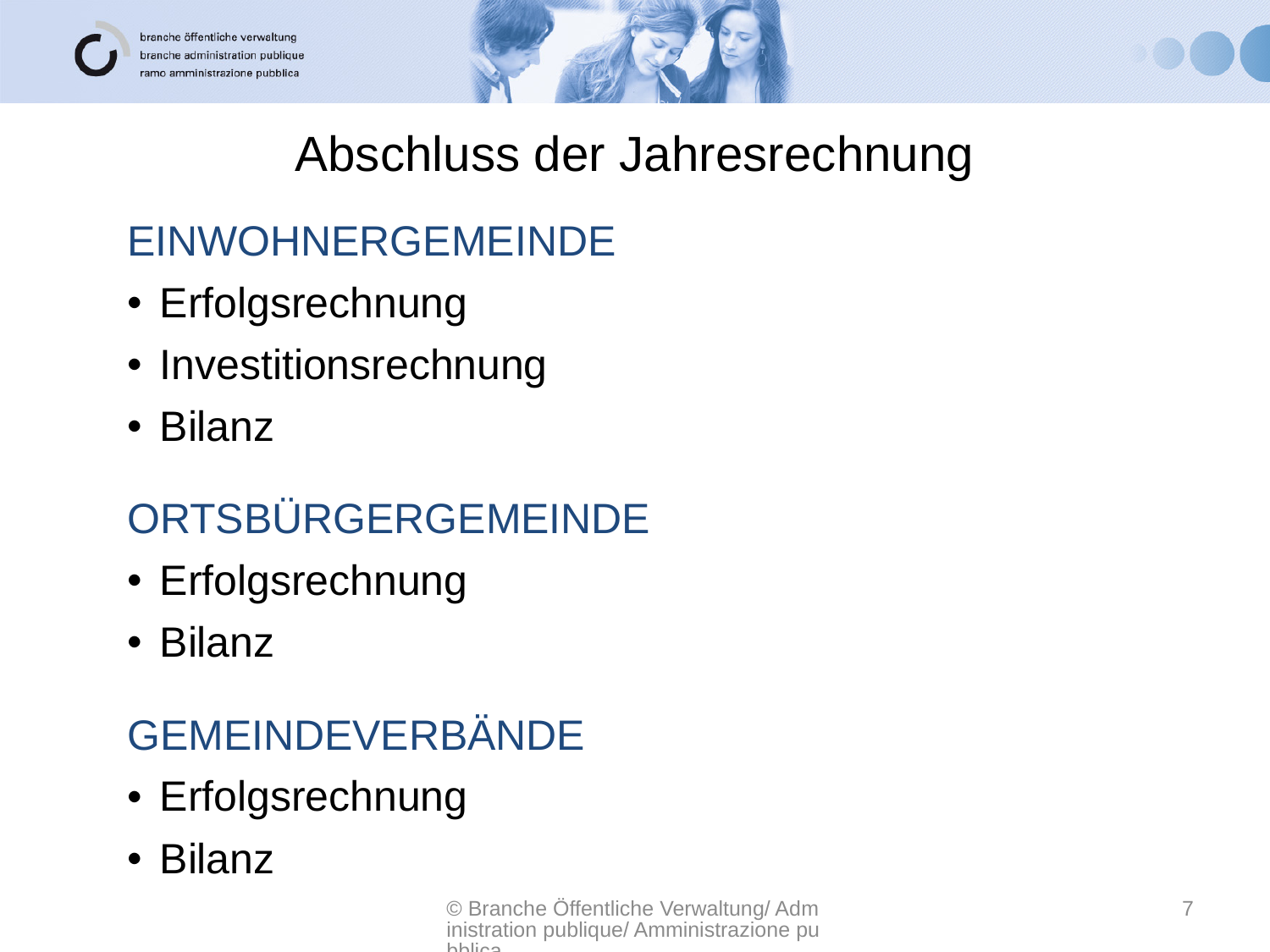

# Abschluss der Jahresrechnung

EINWOHNERGEMEINDE

Erfolgsrechnung

Investitionsrechnung

Bilanz

ORTSBÜRGERGEMEINDE

Erfolgsrechnung

Bilanz

GEMEINDEVERBÄNDE

Erfolgsrechnung

Bilanz

© Branche Öffentliche Verwaltung/ Administration publique/ Amministrazione pubblica
7